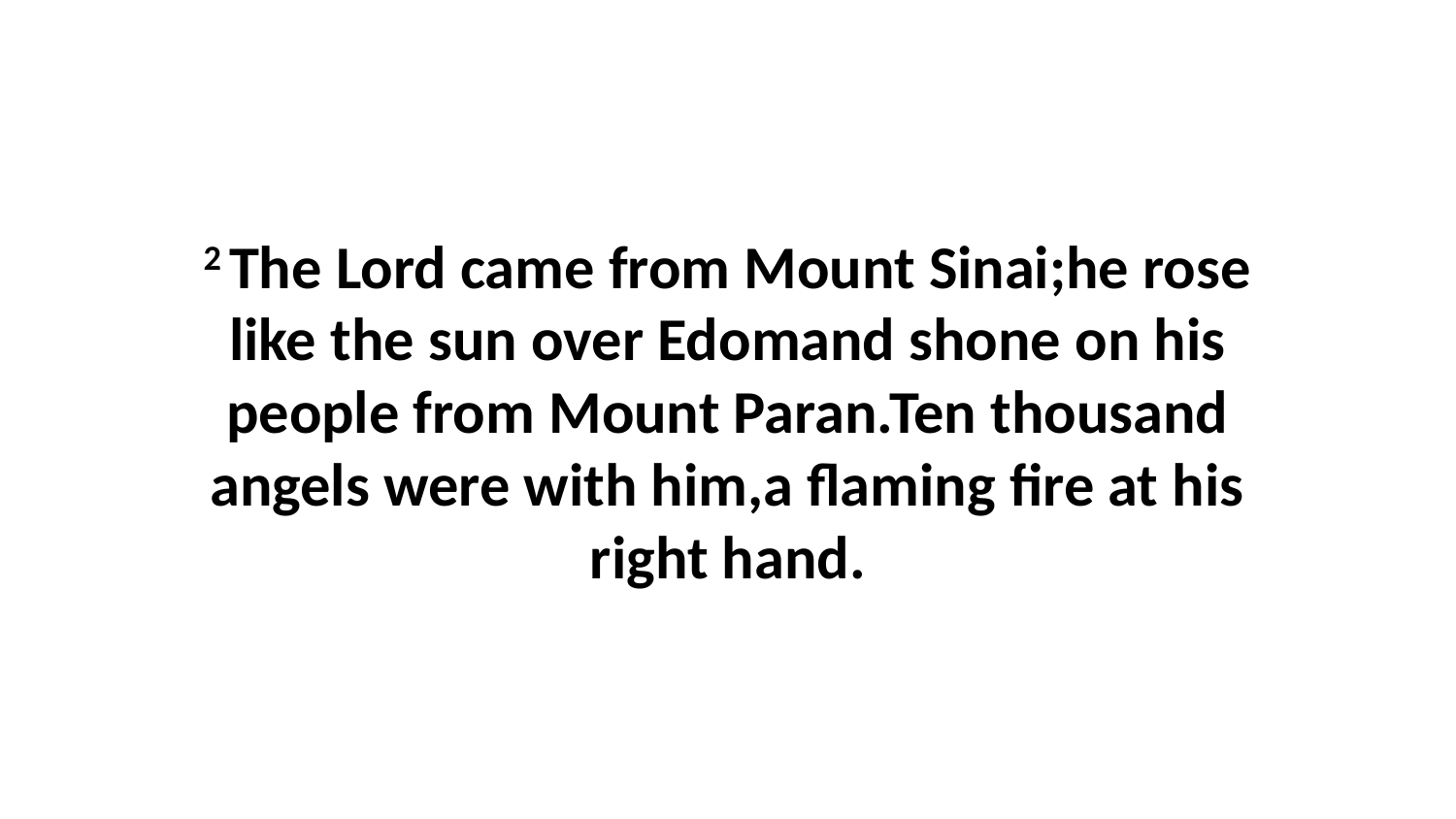

2 The Lord came from Mount Sinai;he rose like the sun over Edomand shone on his people from Mount Paran.Ten thousand angels were with him,a flaming fire at his right hand.